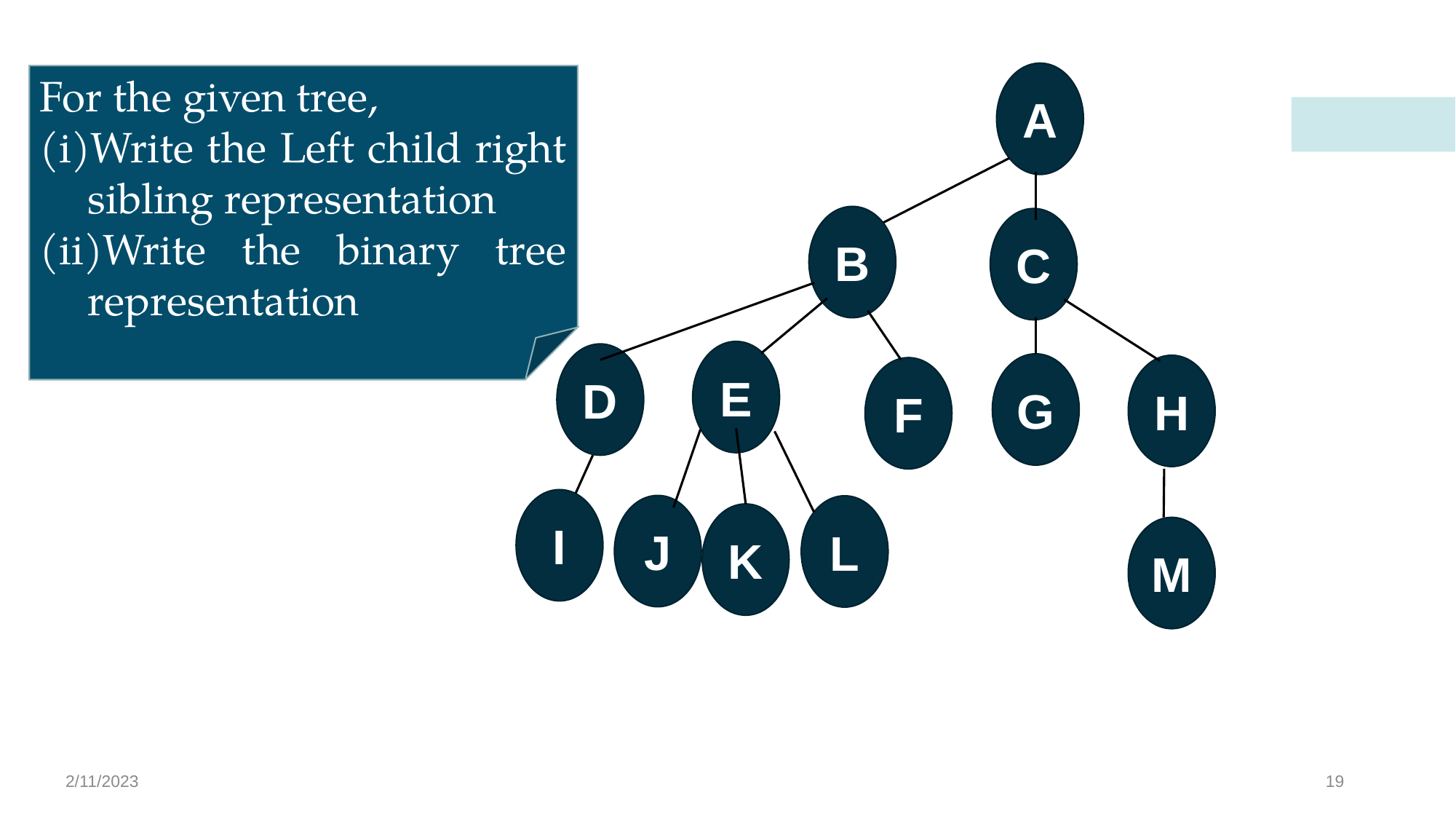

A
B
C
E
D
G
H
F
I
J
L
K
M
For the given tree,
Write the Left child right sibling representation
Write the binary tree representation
2/11/2023

19